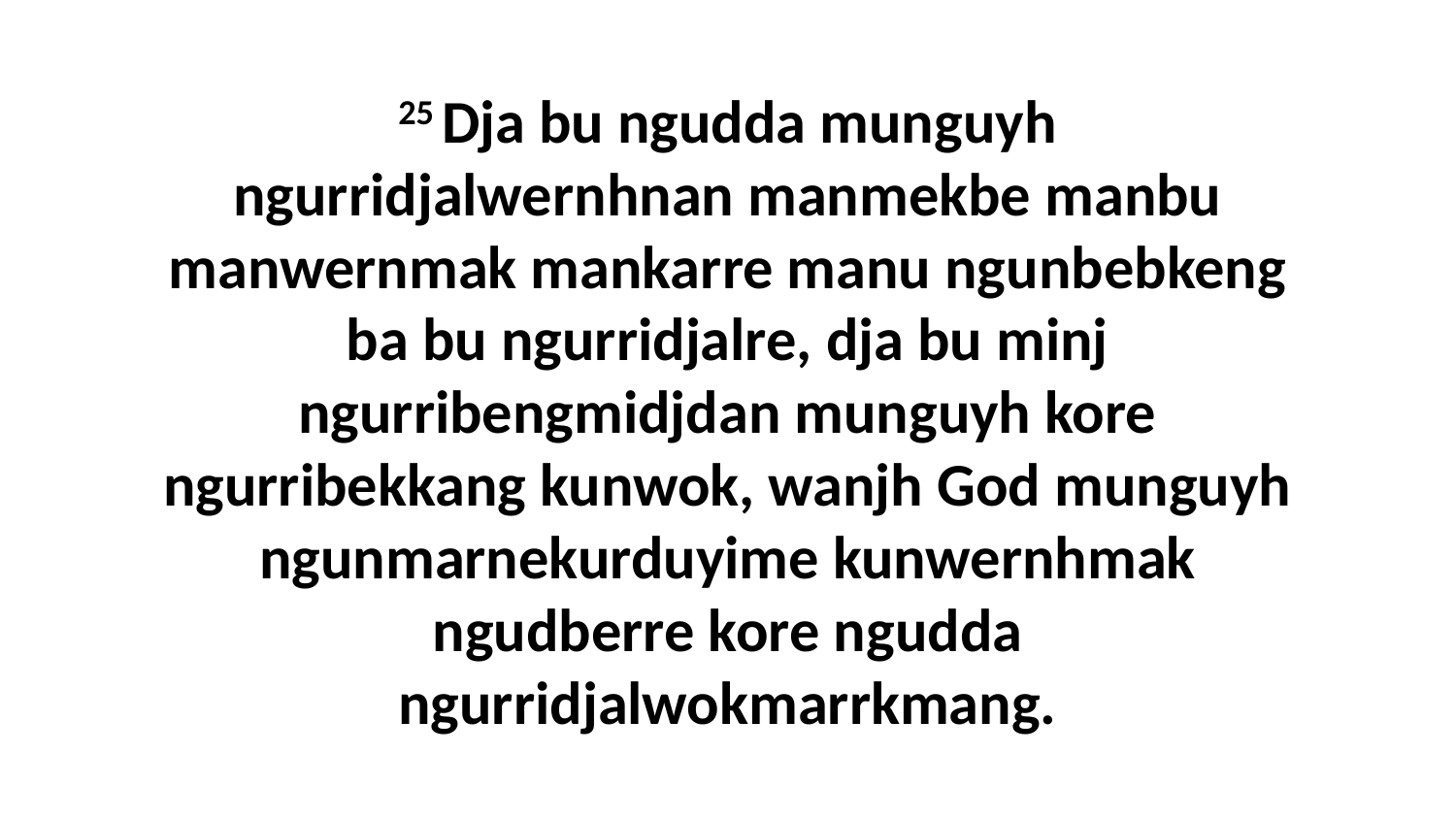

25 Dja bu ngudda munguyh ngurridjalwernhnan manmekbe manbu manwernmak mankarre manu ngunbebkeng ba bu ngurridjalre, dja bu minj ngurribengmidjdan munguyh kore ngurribekkang kunwok, wanjh God munguyh ngunmarnekurduyime kunwernhmak ngudberre kore ngudda ngurridjalwokmarrkmang.